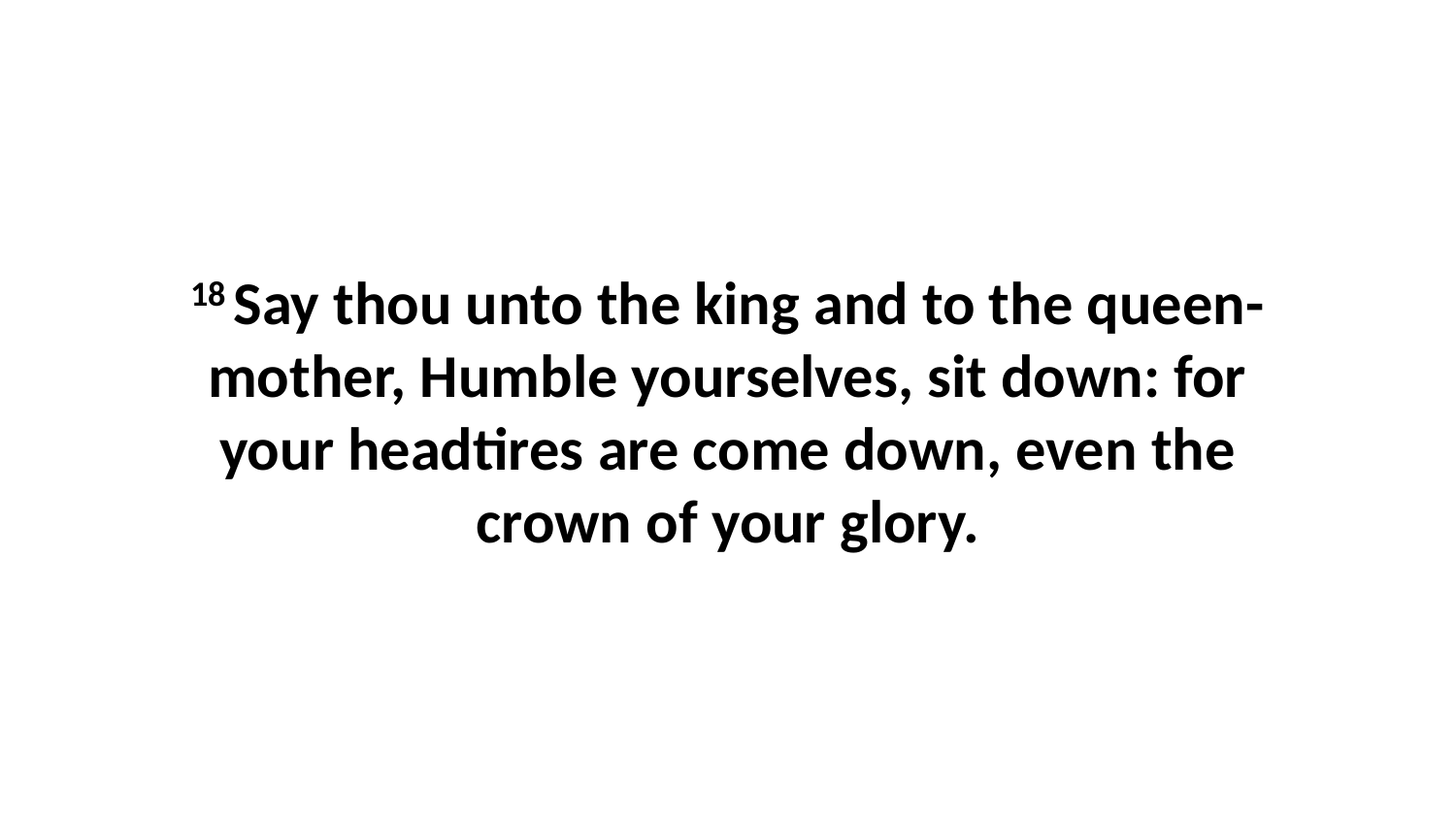

18 Say thou unto the king and to the queen-mother, Humble yourselves, sit down: for your headtires are come down, even the crown of your glory.